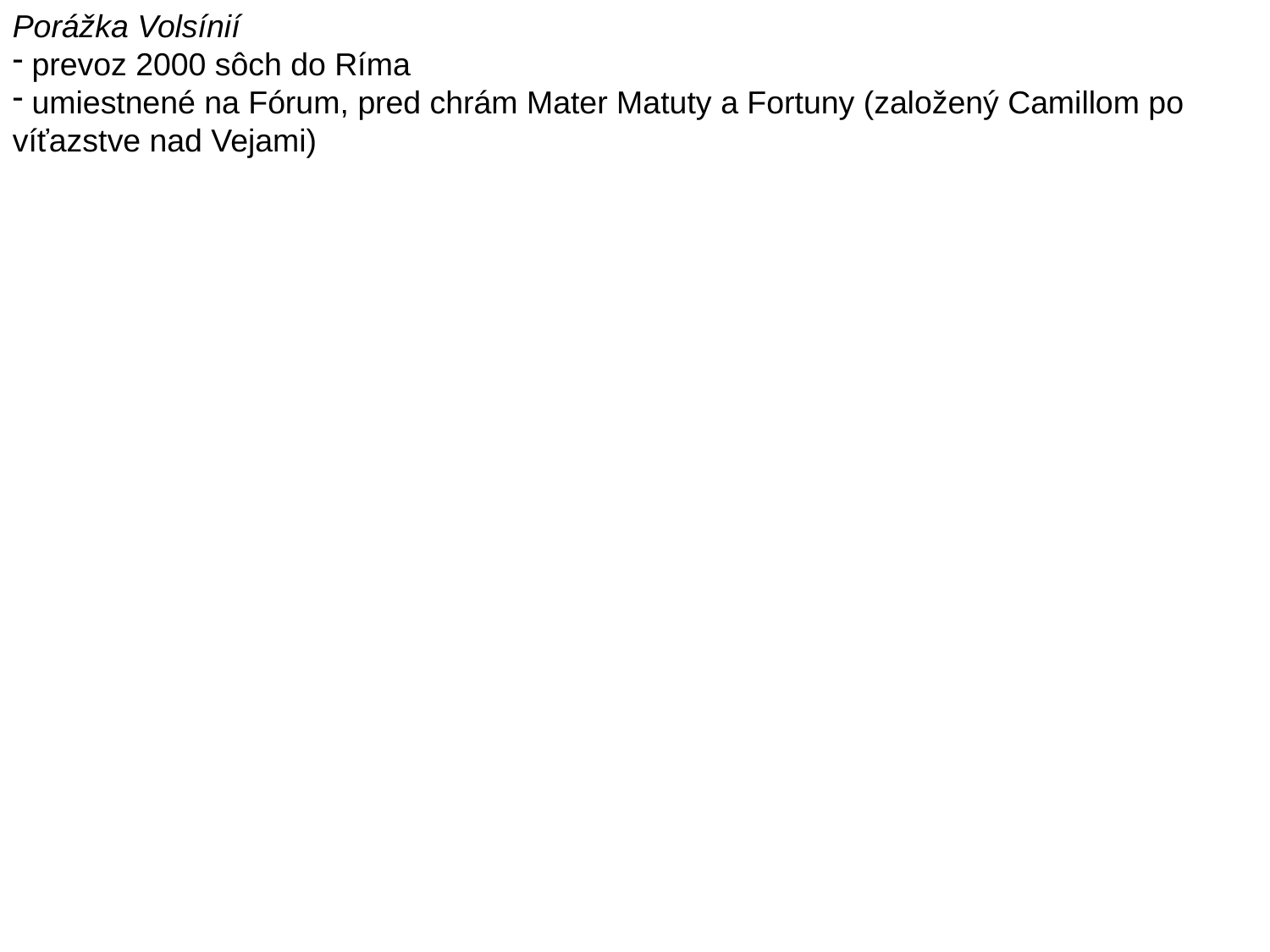

Porážka Volsínií
 prevoz 2000 sôch do Ríma
 umiestnené na Fórum, pred chrám Mater Matuty a Fortuny (založený Camillom po víťazstve nad Vejami)